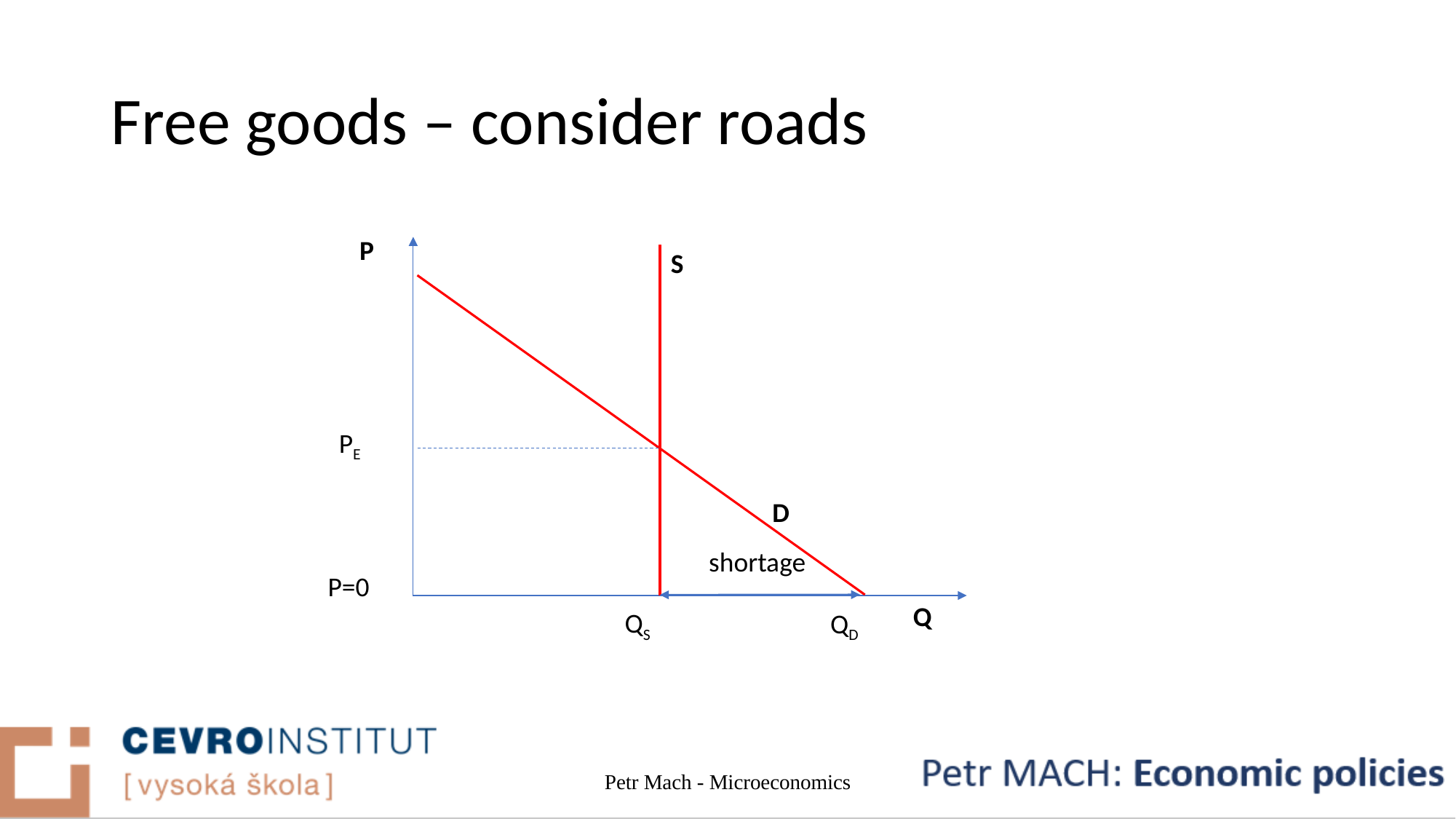

# Free goods – consider roads

P
S
PE
D
shortage
P=0
Q
QS
QD
Petr Mach - Microeconomics